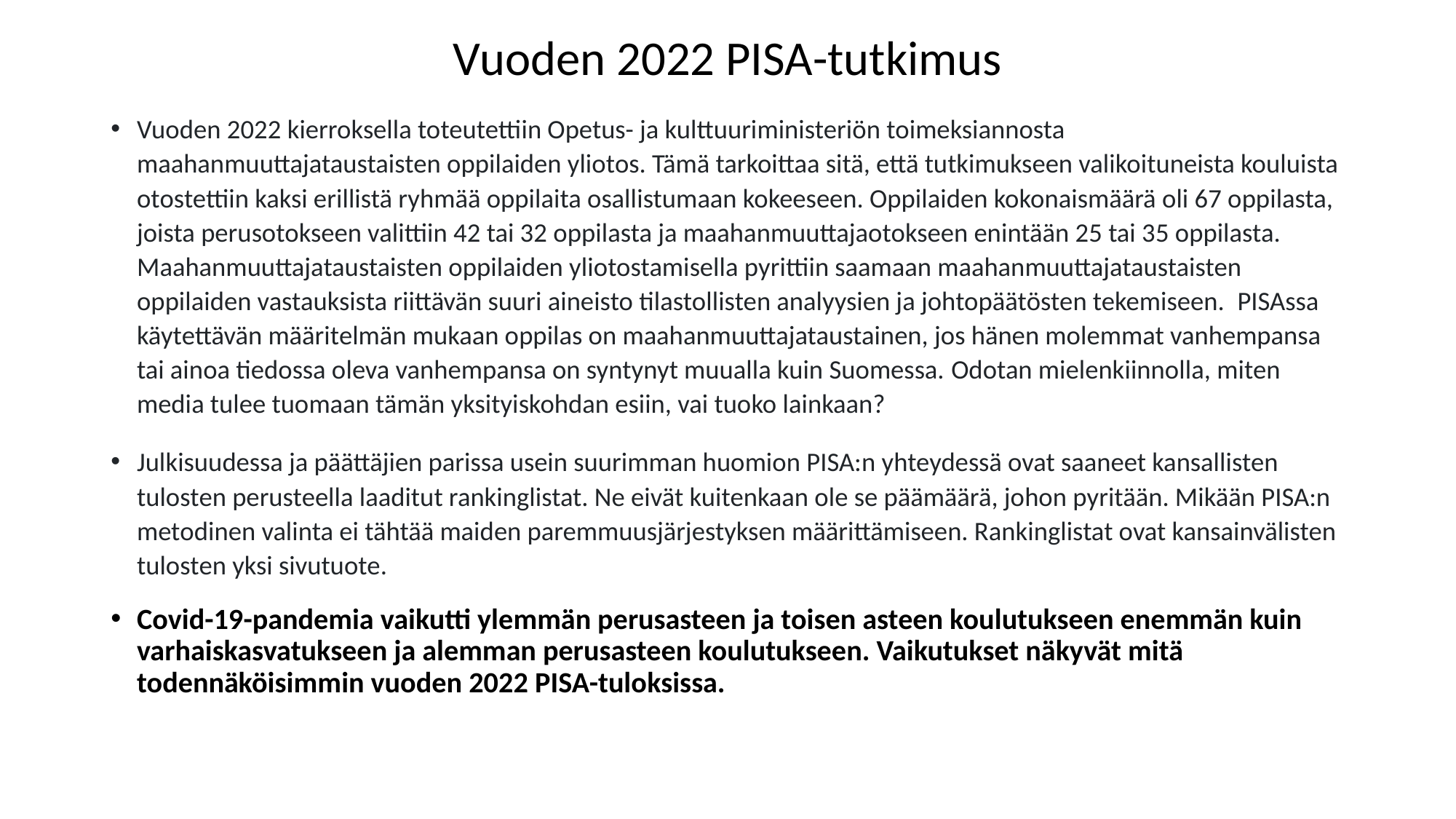

# Vuoden 2022 PISA-tutkimus
Vuoden 2022 kierroksella toteutettiin Opetus- ja kulttuuriministeriön toimeksiannosta maahanmuuttajataustaisten oppilaiden yliotos. Tämä tarkoittaa sitä, että tutkimukseen valikoituneista kouluista otostettiin kaksi erillistä ryhmää oppilaita osallistumaan kokeeseen. Oppilaiden kokonaismäärä oli 67 oppilasta, joista perusotokseen valittiin 42 tai 32 oppilasta ja maahanmuuttajaotokseen enintään 25 tai 35 oppilasta. Maahanmuuttajataustaisten oppilaiden yliotostamisella pyrittiin saamaan maahanmuuttajataustaisten oppilaiden vastauksista riittävän suuri aineisto tilastollisten analyysien ja johtopäätösten tekemiseen.  PISAssa käytettävän määritelmän mukaan oppilas on maahanmuuttajataustainen, jos hänen molemmat vanhempansa tai ainoa tiedossa oleva vanhempansa on syntynyt muualla kuin Suomessa. Odotan mielenkiinnolla, miten media tulee tuomaan tämän yksityiskohdan esiin, vai tuoko lainkaan?
Julkisuudessa ja päättäjien parissa usein suurimman huomion PISA:n yhteydessä ovat saaneet kansallisten tulosten perusteella laaditut rankinglistat. Ne eivät kuitenkaan ole se päämäärä, johon pyritään. Mikään PISA:n metodinen valinta ei tähtää maiden paremmuusjärjestyksen määrittämiseen. Rankinglistat ovat kansainvälisten tulosten yksi sivutuote.
Covid-19-pandemia vaikutti ylemmän perusasteen ja toisen asteen koulutukseen enemmän kuin varhaiskasvatukseen ja alemman perusasteen koulutukseen. Vaikutukset näkyvät mitä todennäköisimmin vuoden 2022 PISA-tuloksissa.